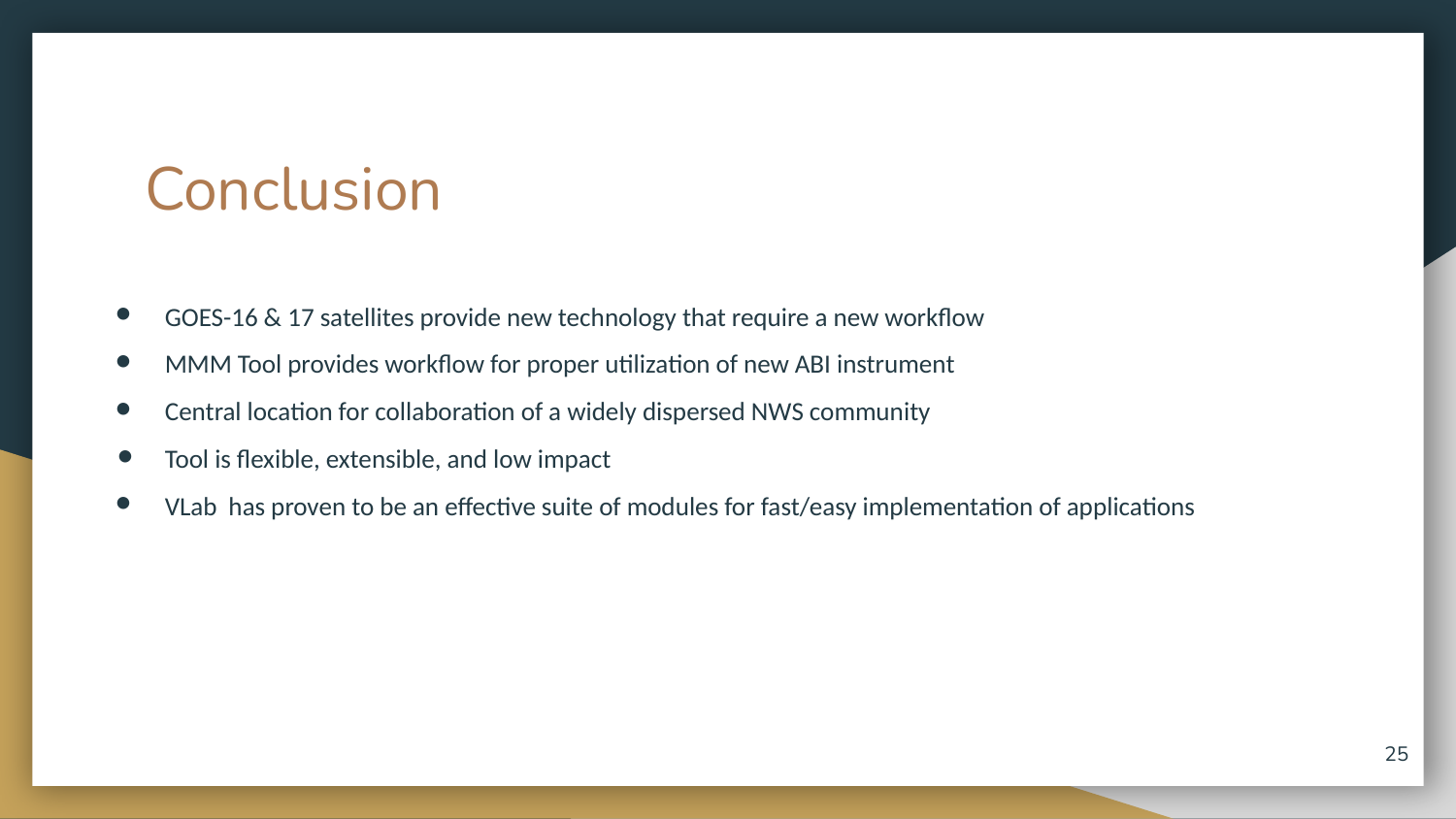

# Conclusion
GOES-16 & 17 satellites provide new technology that require a new workflow
MMM Tool provides workflow for proper utilization of new ABI instrument
Central location for collaboration of a widely dispersed NWS community
Tool is flexible, extensible, and low impact
VLab  has proven to be an effective suite of modules for fast/easy implementation of applications
25